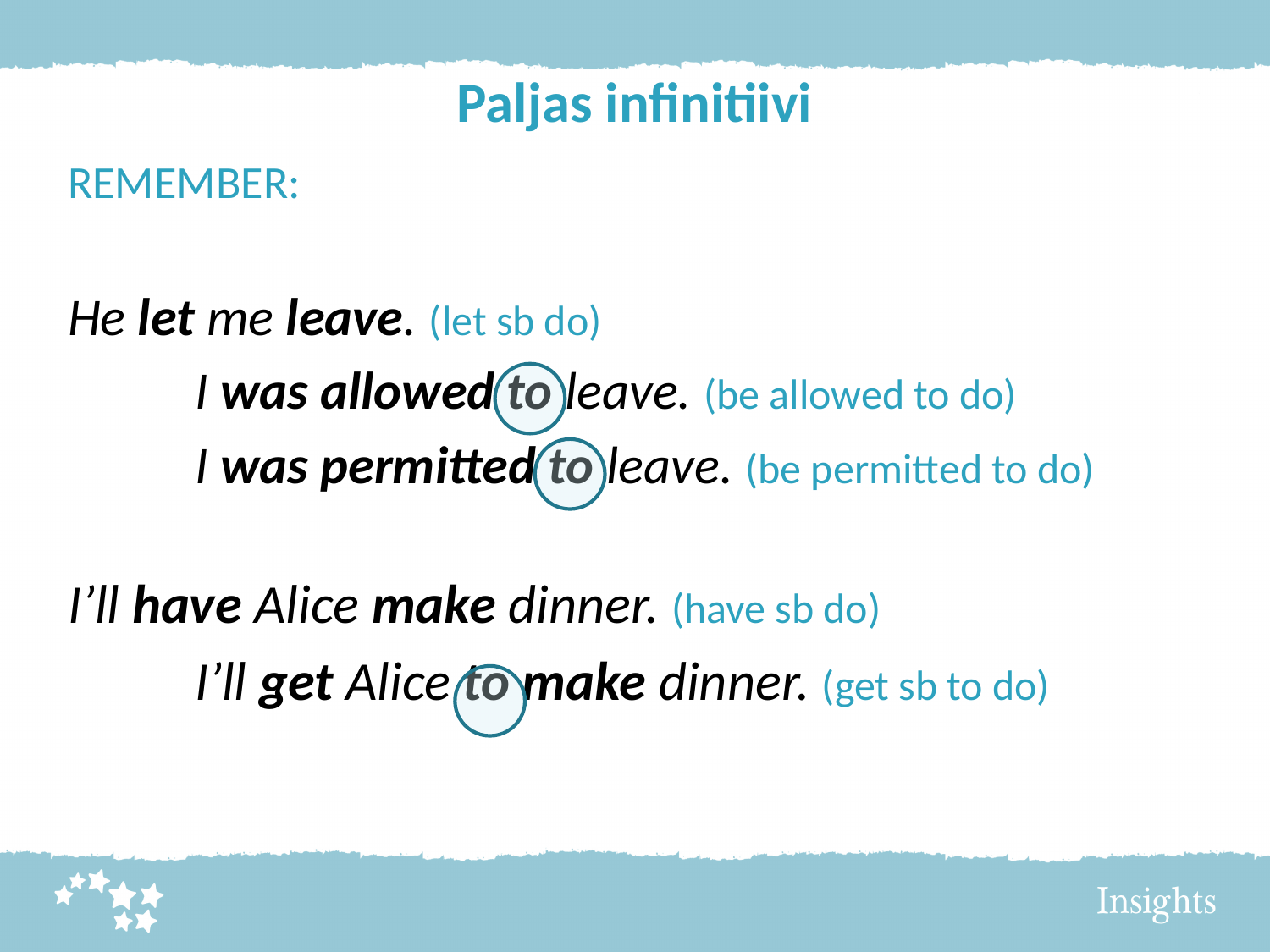

# Paljas infinitiivi
REMEMBER:

He let me leave. (let sb do)
	I was allowed to leave. (be allowed to do)
	I was permitted to leave. (be permitted to do)

I’ll have Alice make dinner. (have sb do)
	I’ll get Alice to make dinner. (get sb to do)